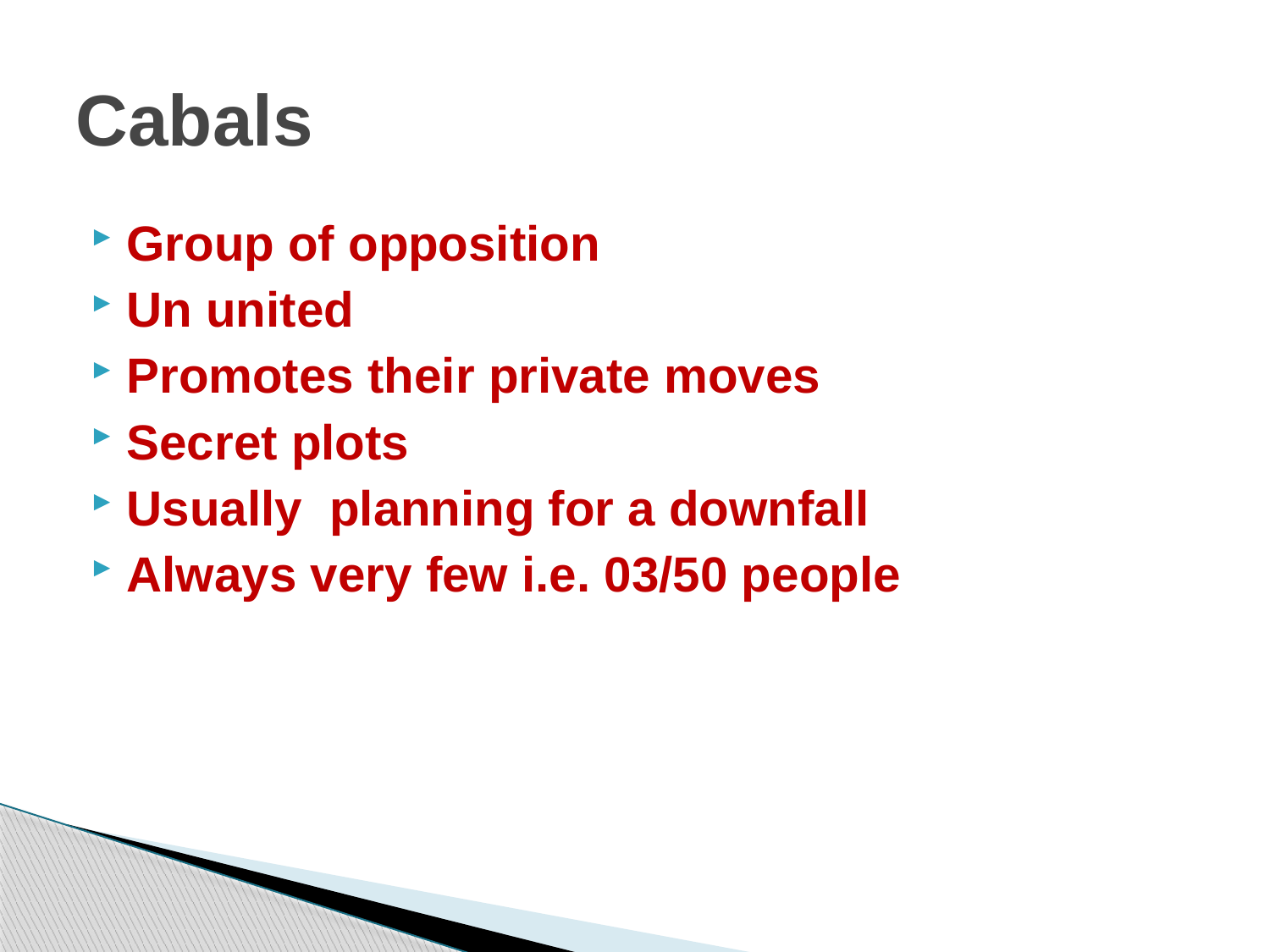

# Cabals
Group of opposition
Un united
Promotes their private moves
Secret plots
Usually  planning for a downfall
Always very few i.e. 03/50 people